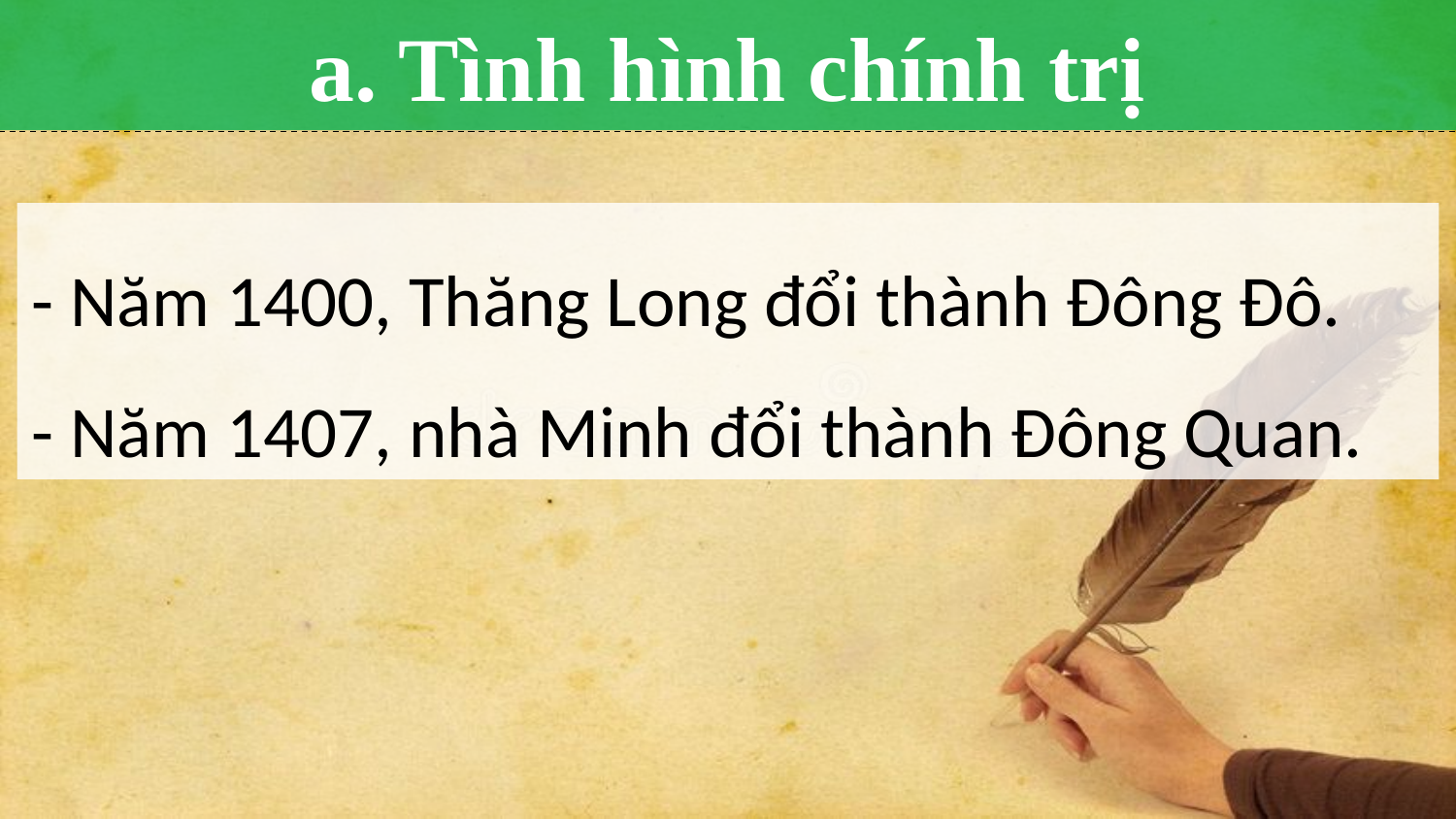

a. Tình hình chính trị
- Năm 1400, Thăng Long đổi thành Đông Đô.
- Năm 1407, nhà Minh đổi thành Đông Quan.